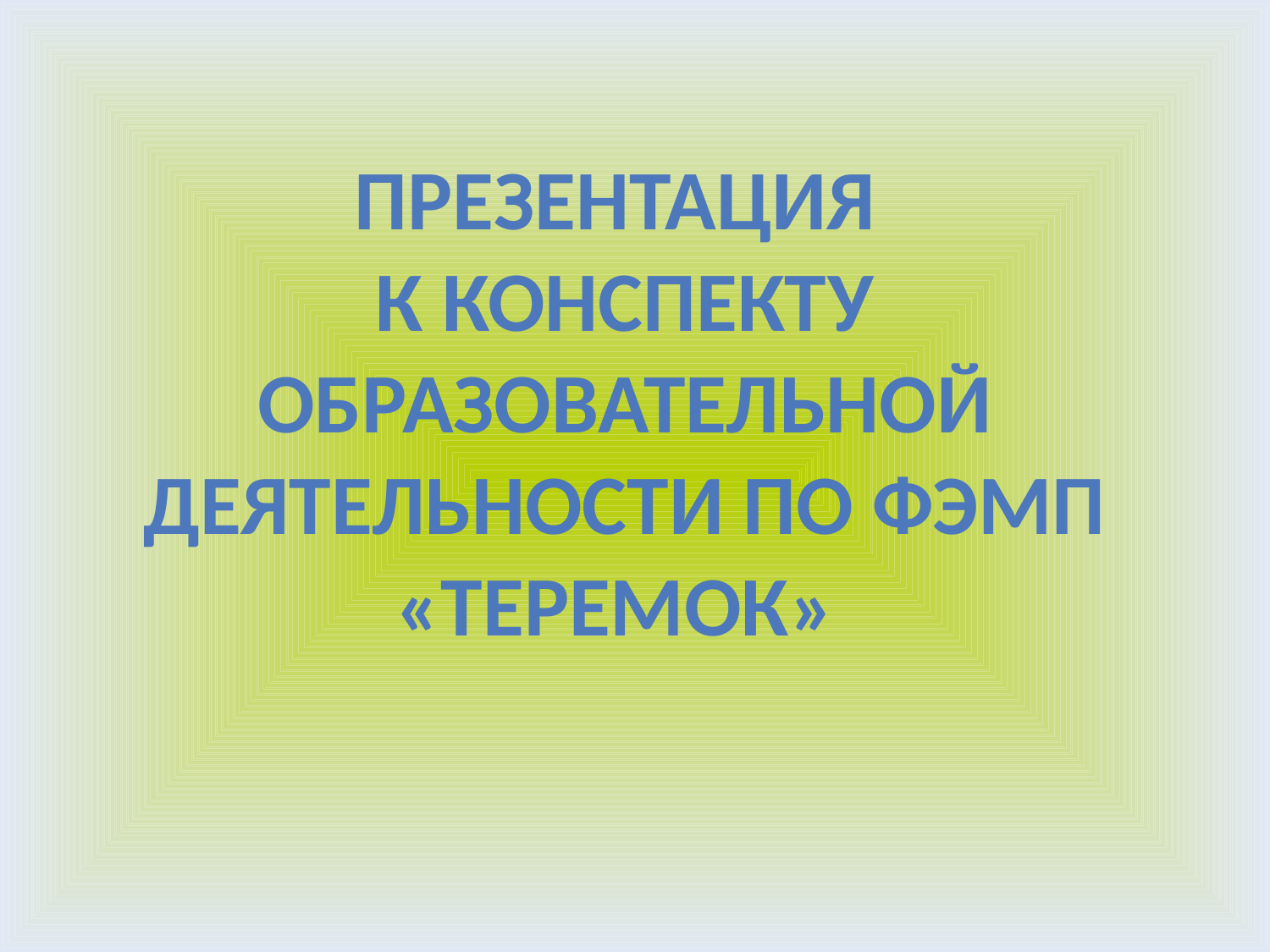

Презентация
к конспекту образовательной деятельности по ФЭМП «Теремок»